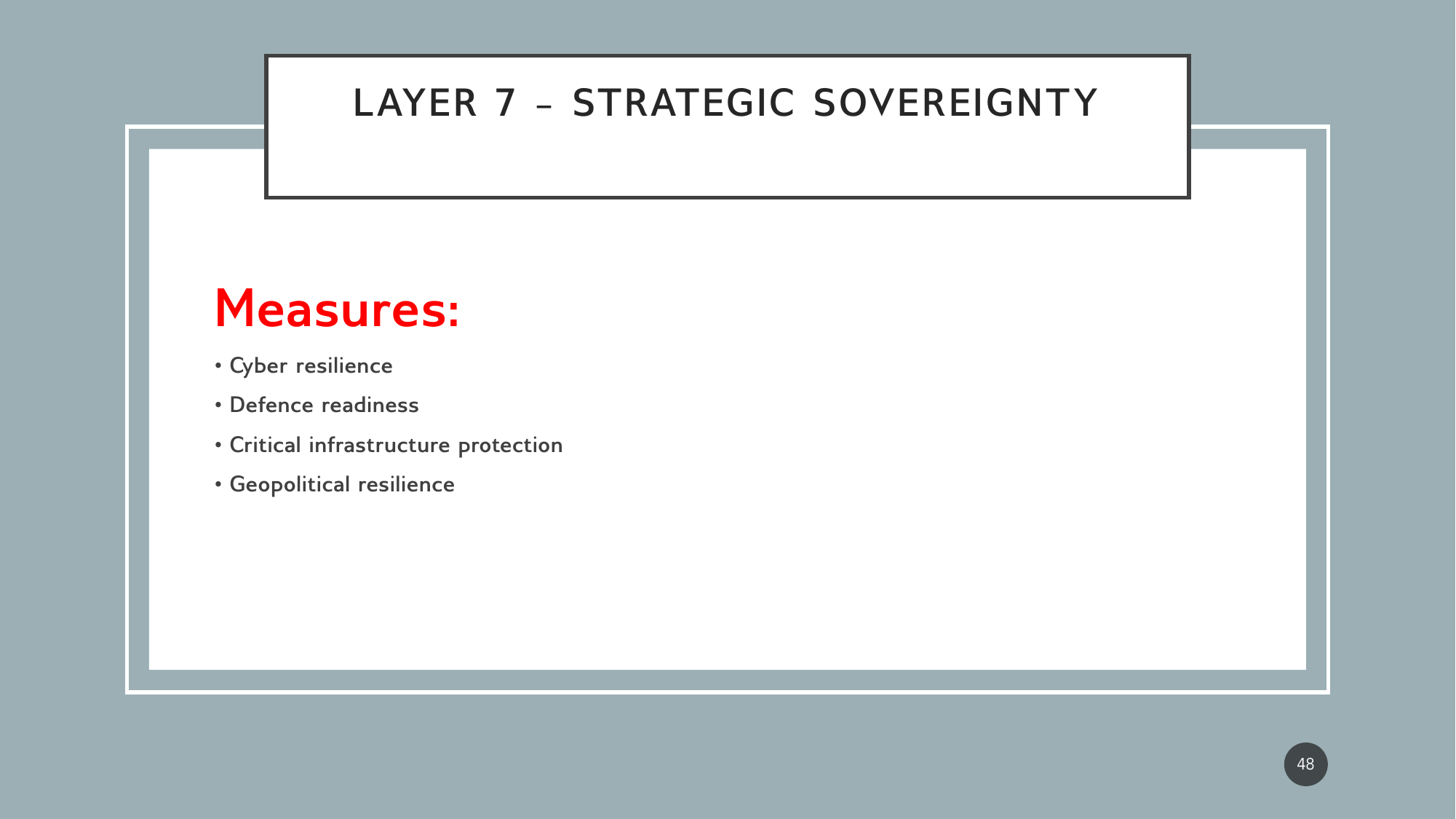

# LAYER 7 – STRATEGIC SOVEREIGNTY

Measures:
• Cyber resilience
• Defence readiness
• Critical infrastructure protection
• Geopolitical resilience

48